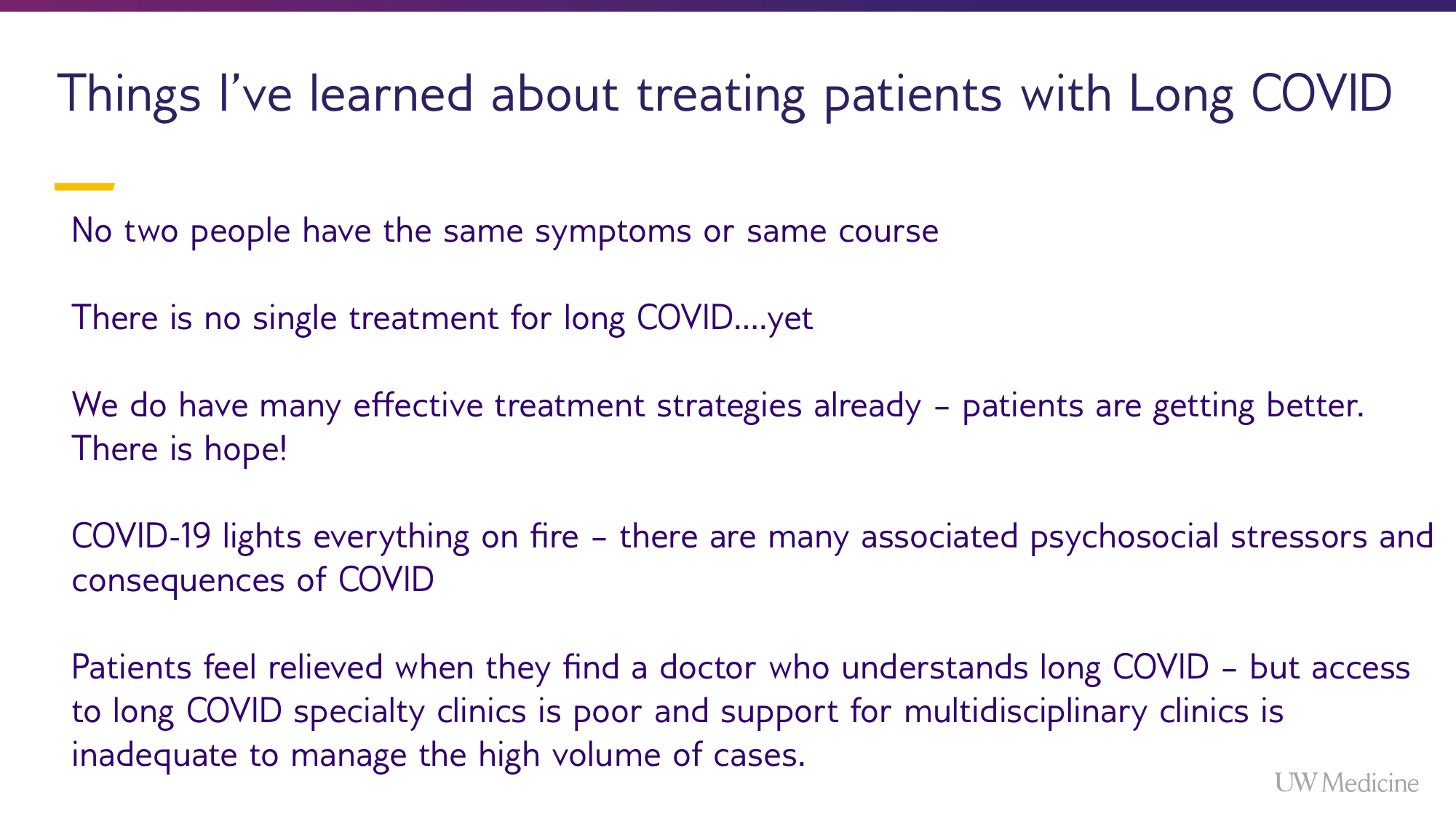

Things I’ve learned about treating patients with Long COVID

No two people have the same symptoms or same course

There is no single treatment for long COVID….yet

We do have many effective treatment strategies already – patients are getting better.
There is hope!

COVID-19 lights everything on fire – there are many associated psychosocial stressors and consequences of COVID

Patients feel relieved when they find a doctor who understands long COVID – but access to long COVID specialty clinics is poor and support for multidisciplinary clinics is inadequate to manage the high volume of cases.